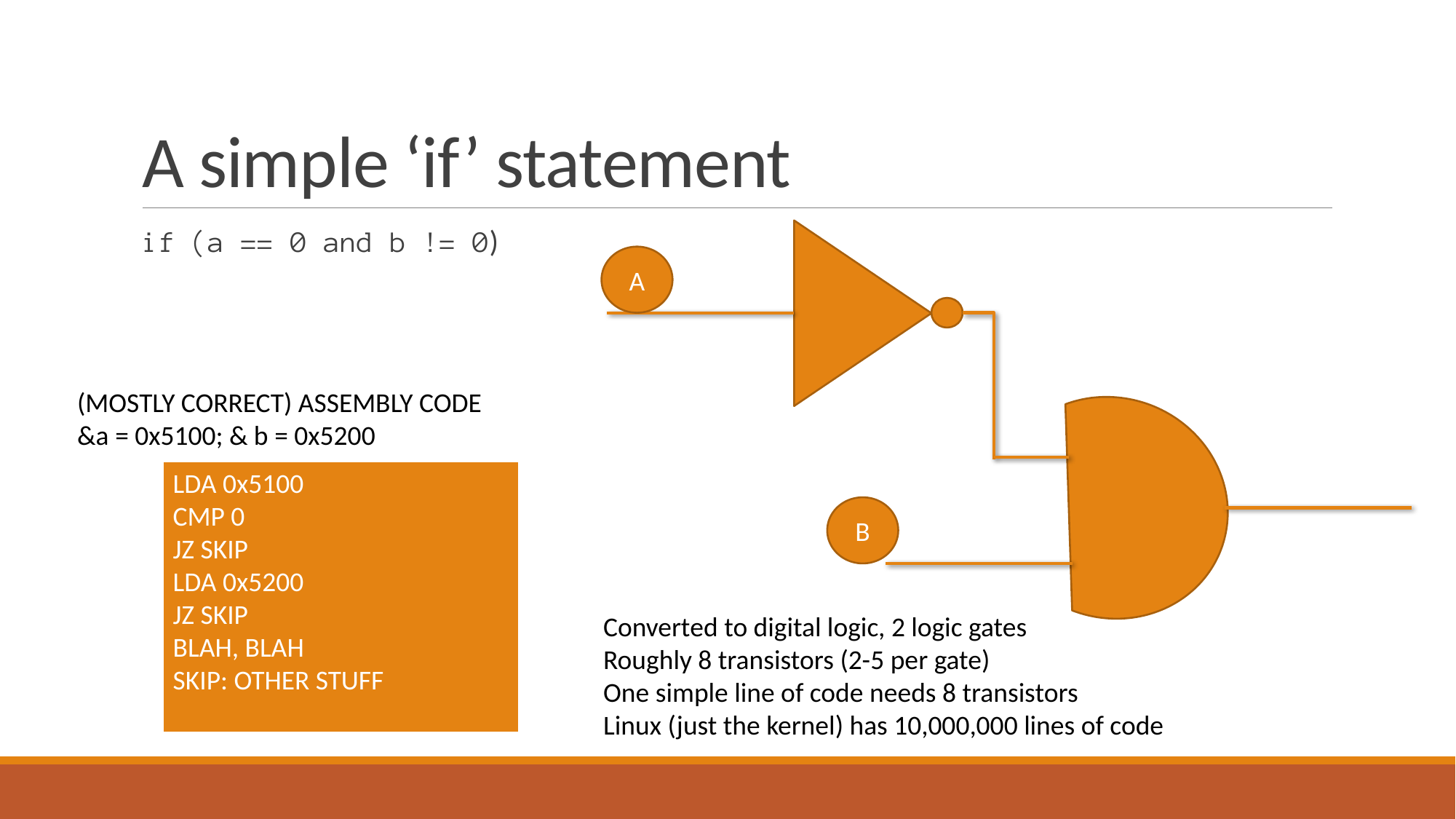

# A simple ‘if’ statement
if (a == 0 and b != 0)

A
(MOSTLY CORRECT) ASSEMBLY CODE
&a = 0x5100; & b = 0x5200

LDA 0x5100
CMP 0
JZ SKIP
LDA 0x5200
JZ SKIP
BLAH, BLAH
SKIP: OTHER STUFF

B
Converted to digital logic, 2 logic gates
Roughly 8 transistors (2-5 per gate)
One simple line of code needs 8 transistors
Linux (just the kernel) has 10,000,000 lines of code